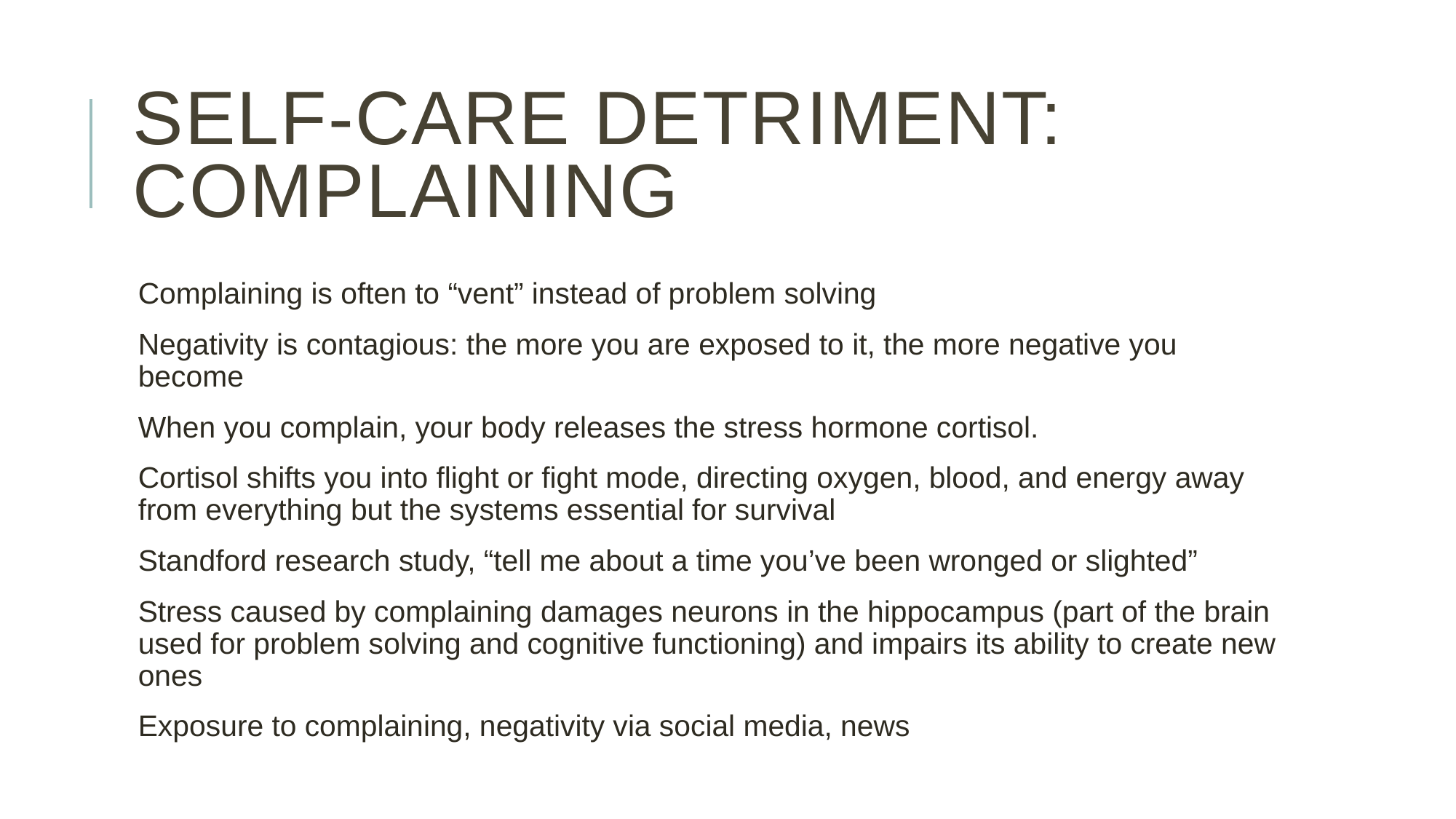

# Self-care detriment: COMPLAINING
Complaining is often to “vent” instead of problem solving
Negativity is contagious: the more you are exposed to it, the more negative you become
When you complain, your body releases the stress hormone cortisol.
Cortisol shifts you into flight or fight mode, directing oxygen, blood, and energy away from everything but the systems essential for survival
Standford research study, “tell me about a time you’ve been wronged or slighted”
Stress caused by complaining damages neurons in the hippocampus (part of the brain used for problem solving and cognitive functioning) and impairs its ability to create new ones
Exposure to complaining, negativity via social media, news